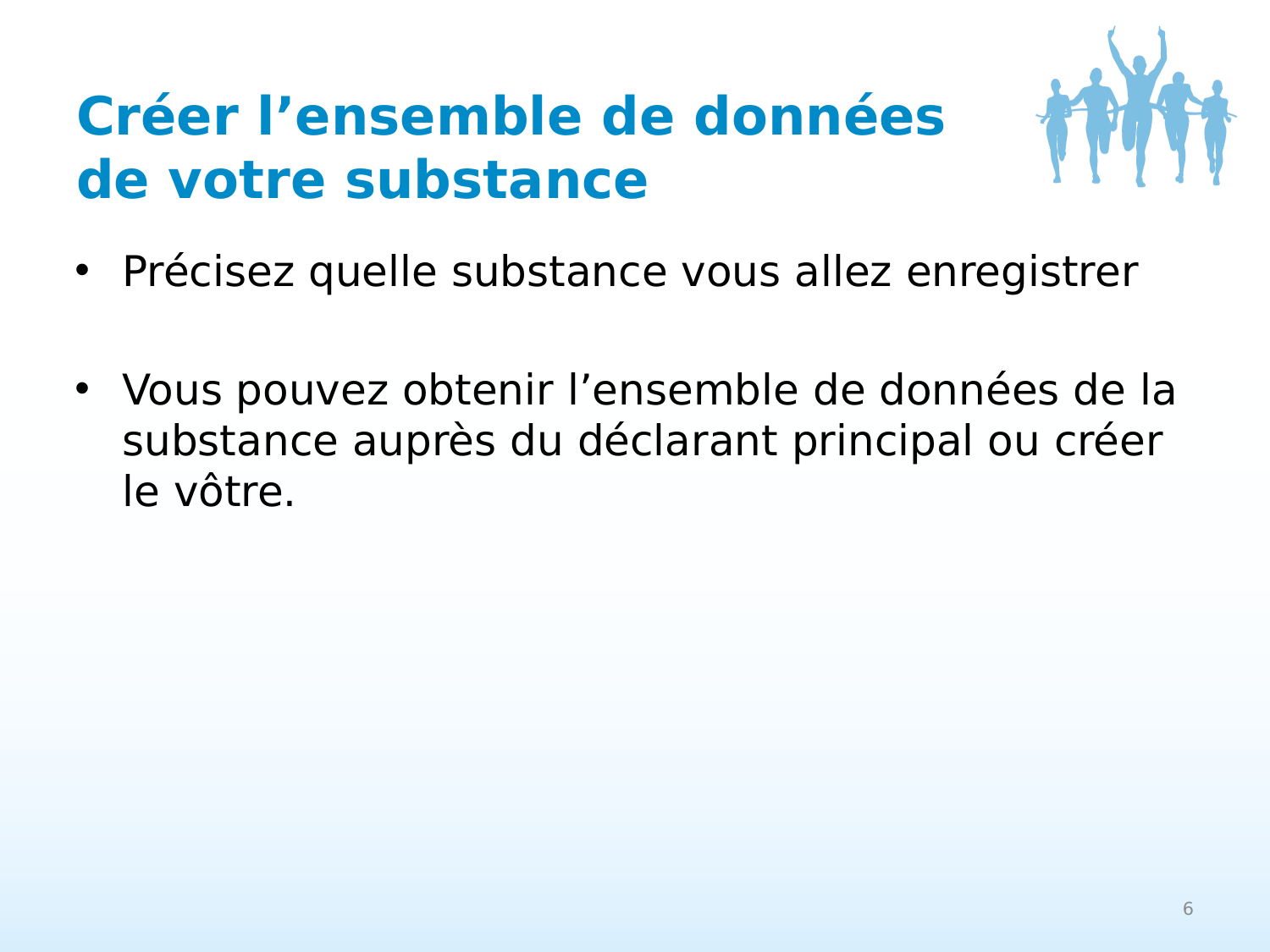

# Créer l’ensemble de données de votre substance
Précisez quelle substance vous allez enregistrer

Vous pouvez obtenir l’ensemble de données de la substance auprès du déclarant principal ou créer le vôtre.
6